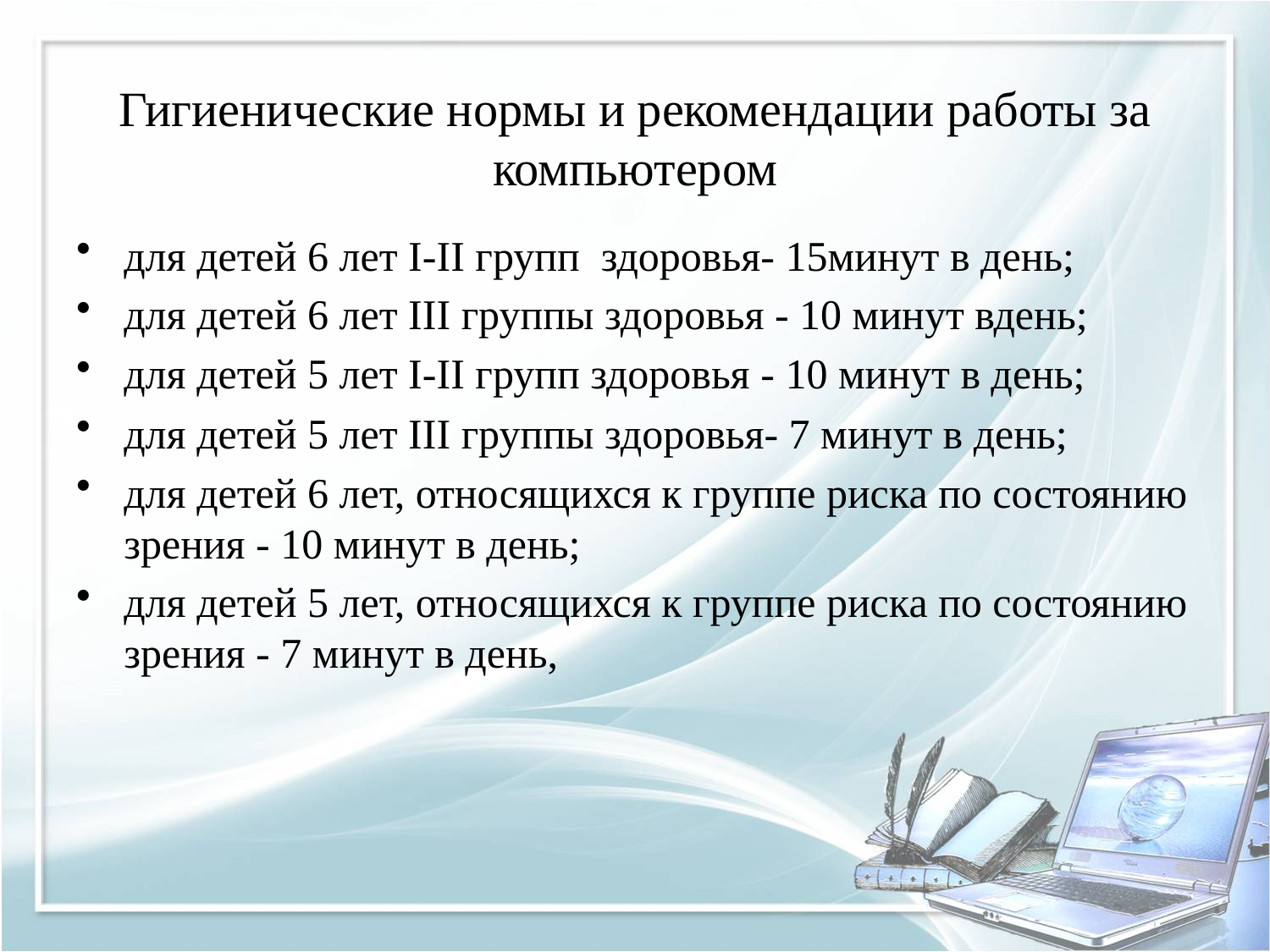

# Гигиенические нормы и рекомендации работы за компьютером
для детей 6 лет I-II групп  здоровья- 15минут в день;
для детей 6 лет III группы здоровья - 10 минут вдень;
для детей 5 лет I-II групп здоровья - 10 минут в день;
для детей 5 лет III группы здоровья- 7 минут в день;
для детей 6 лет, относящихся к группе риска по состоянию зрения - 10 минут в день;
для детей 5 лет, относящихся к группе риска по состоянию зрения - 7 минут в день,